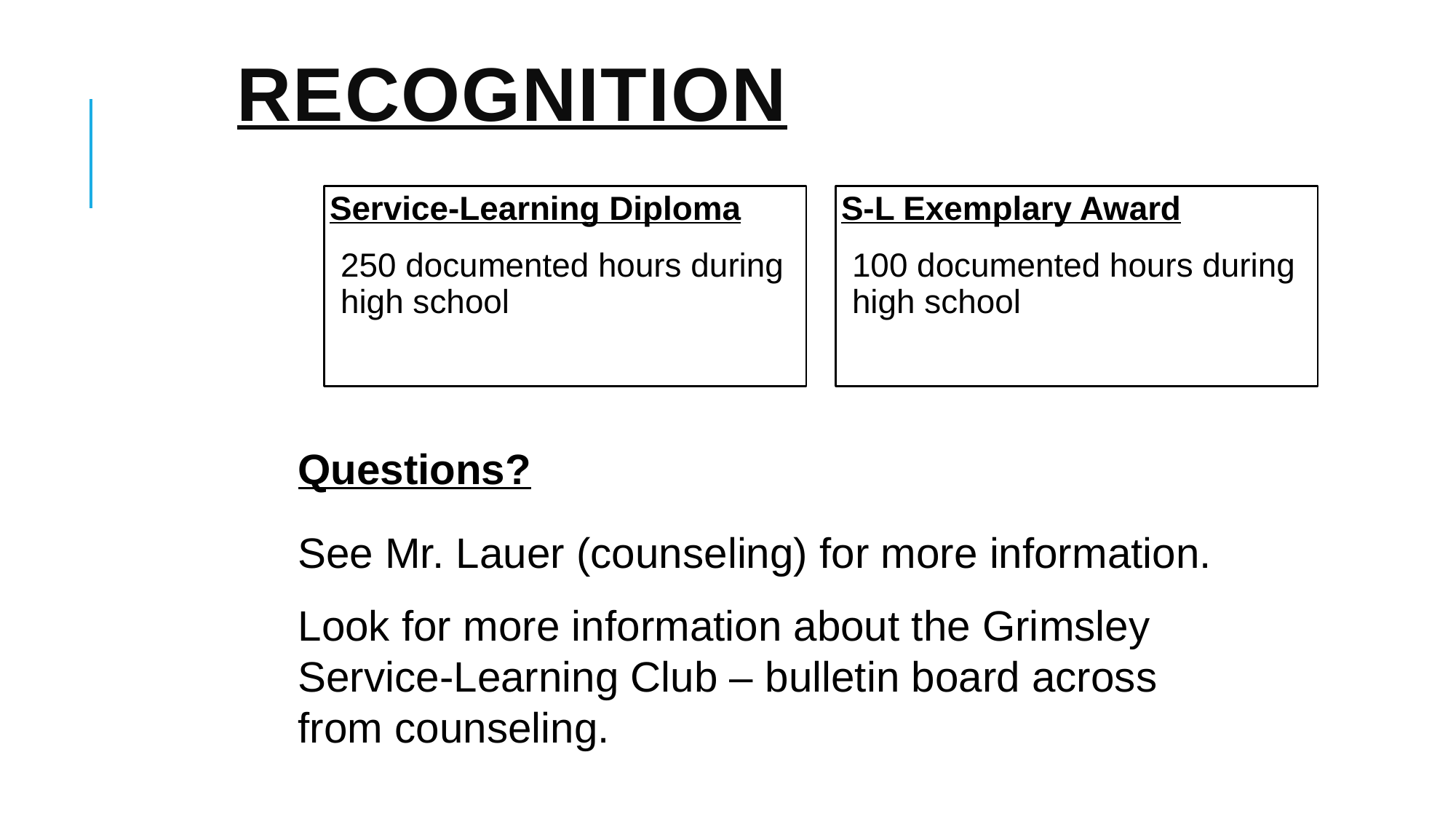

# Recognition
Service-Learning Diploma
250 documented hours during high school
S-L Exemplary Award
100 documented hours during high school

Questions?

See Mr. Lauer (counseling) for more information.

Look for more information about the Grimsley Service-Learning Club – bulletin board across from counseling.